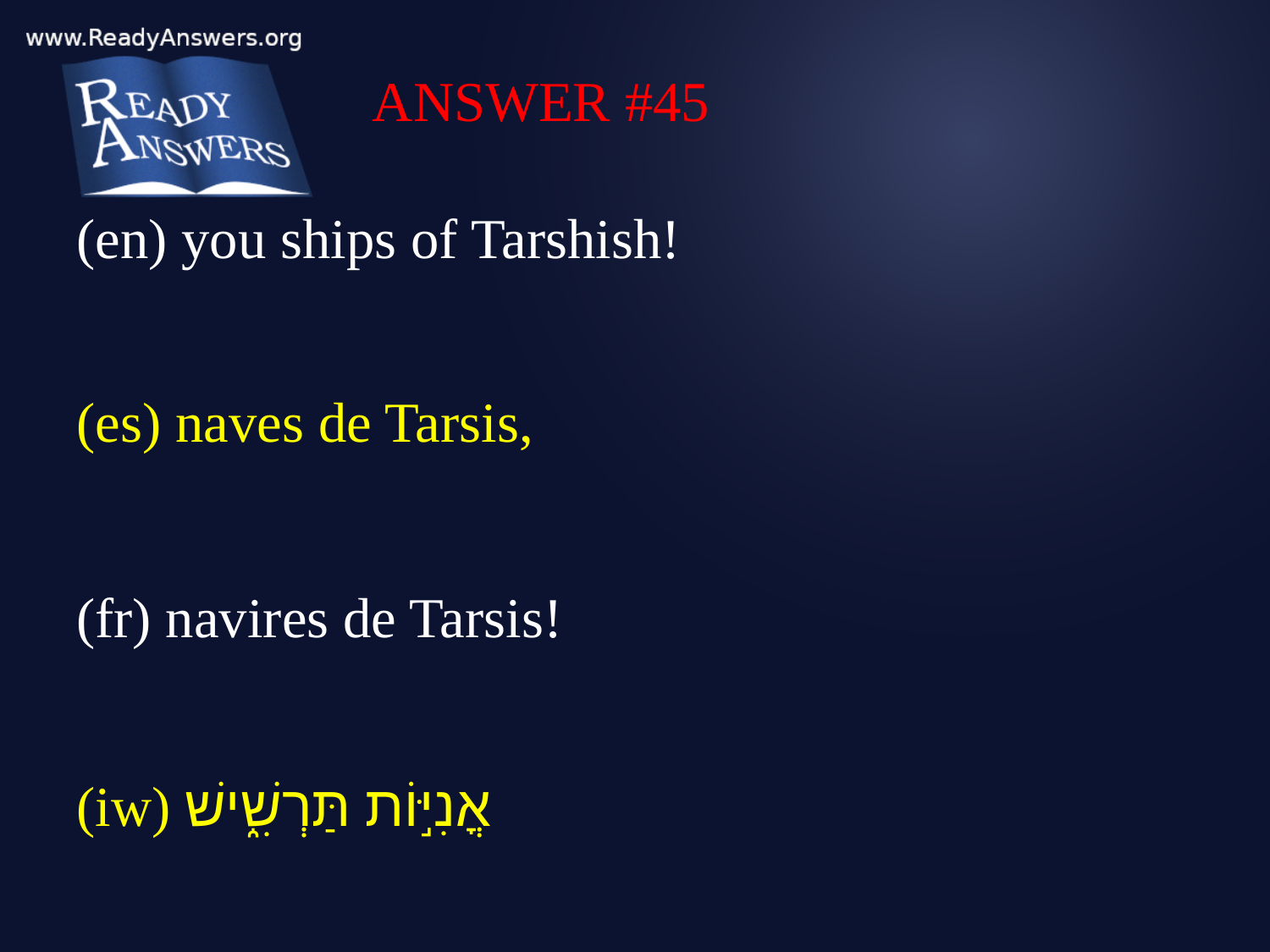

ANSWER #45
(en) you ships of Tarshish!
(es) naves de Tarsis,
(fr) navires de Tarsis!
(iw) אֳנִיּ֣וֹת תַּרְשִׁ֑ישׁ